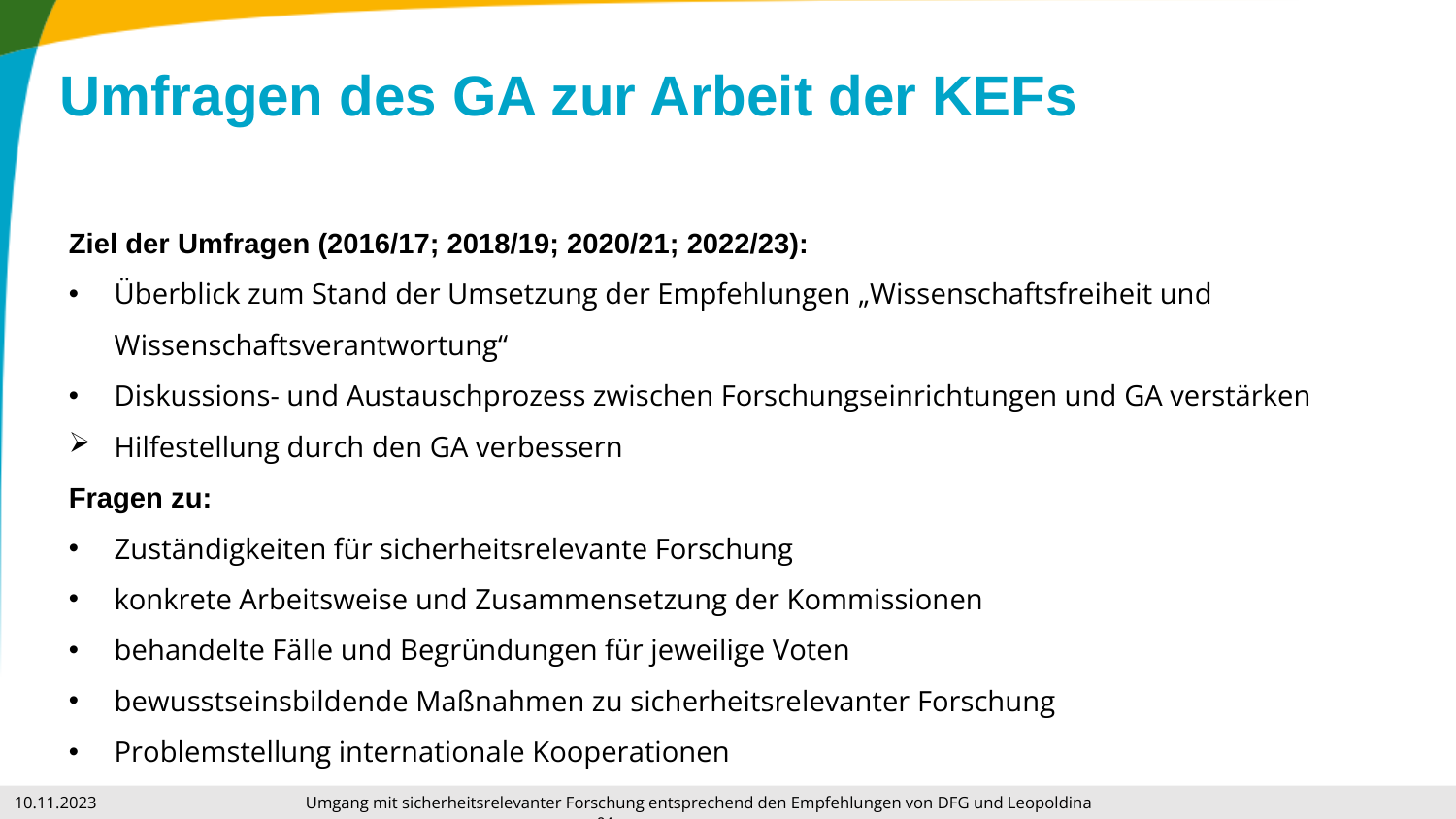

# Umfragen des GA zur Arbeit der KEFs
Ziel der Umfragen (2016/17; 2018/19; 2020/21; 2022/23):
Überblick zum Stand der Umsetzung der Empfehlungen „Wissenschaftsfreiheit und Wissenschaftsverantwortung“
Diskussions- und Austauschprozess zwischen Forschungseinrichtungen und GA verstärken
Hilfestellung durch den GA verbessern
Fragen zu:
Zuständigkeiten für sicherheitsrelevante Forschung
konkrete Arbeitsweise und Zusammensetzung der Kommissionen
behandelte Fälle und Begründungen für jeweilige Voten
bewusstseinsbildende Maßnahmen zu sicherheitsrelevanter Forschung
Problemstellung internationale Kooperationen